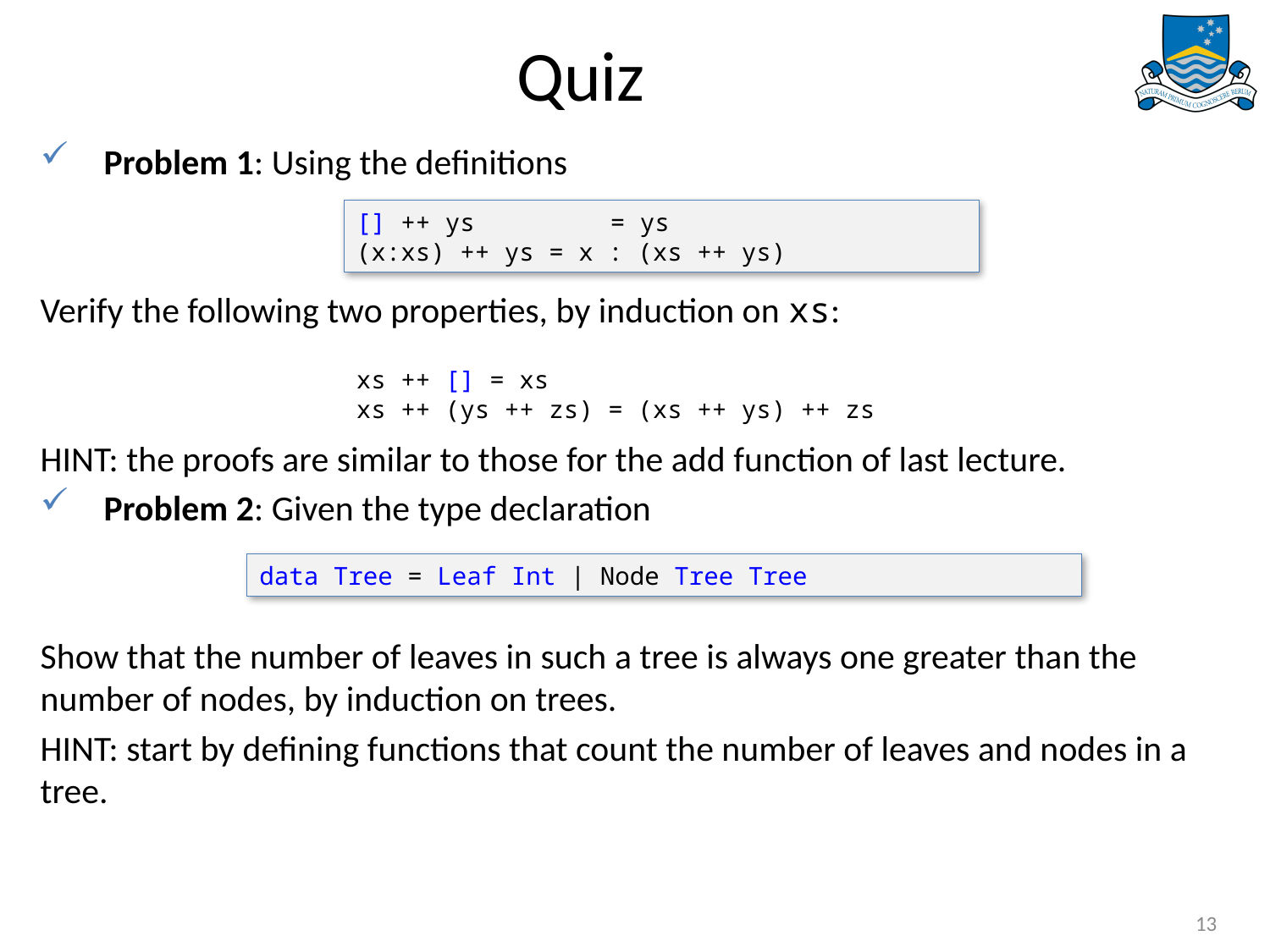

# Quiz
Problem 1: Using the definitions

Verify the following two properties, by induction on xs:

HINT: the proofs are similar to those for the add function of last lecture.
Problem 2: Given the type declaration

Show that the number of leaves in such a tree is always one greater than the number of nodes, by induction on trees.
HINT: start by defining functions that count the number of leaves and nodes in a tree.
[] ++ ys 	= ys
(x:xs) ++ ys = x : (xs ++ ys)
xs ++ [] = xs
xs ++ (ys ++ zs) = (xs ++ ys) ++ zs
data Tree = Leaf Int | Node Tree Tree
13